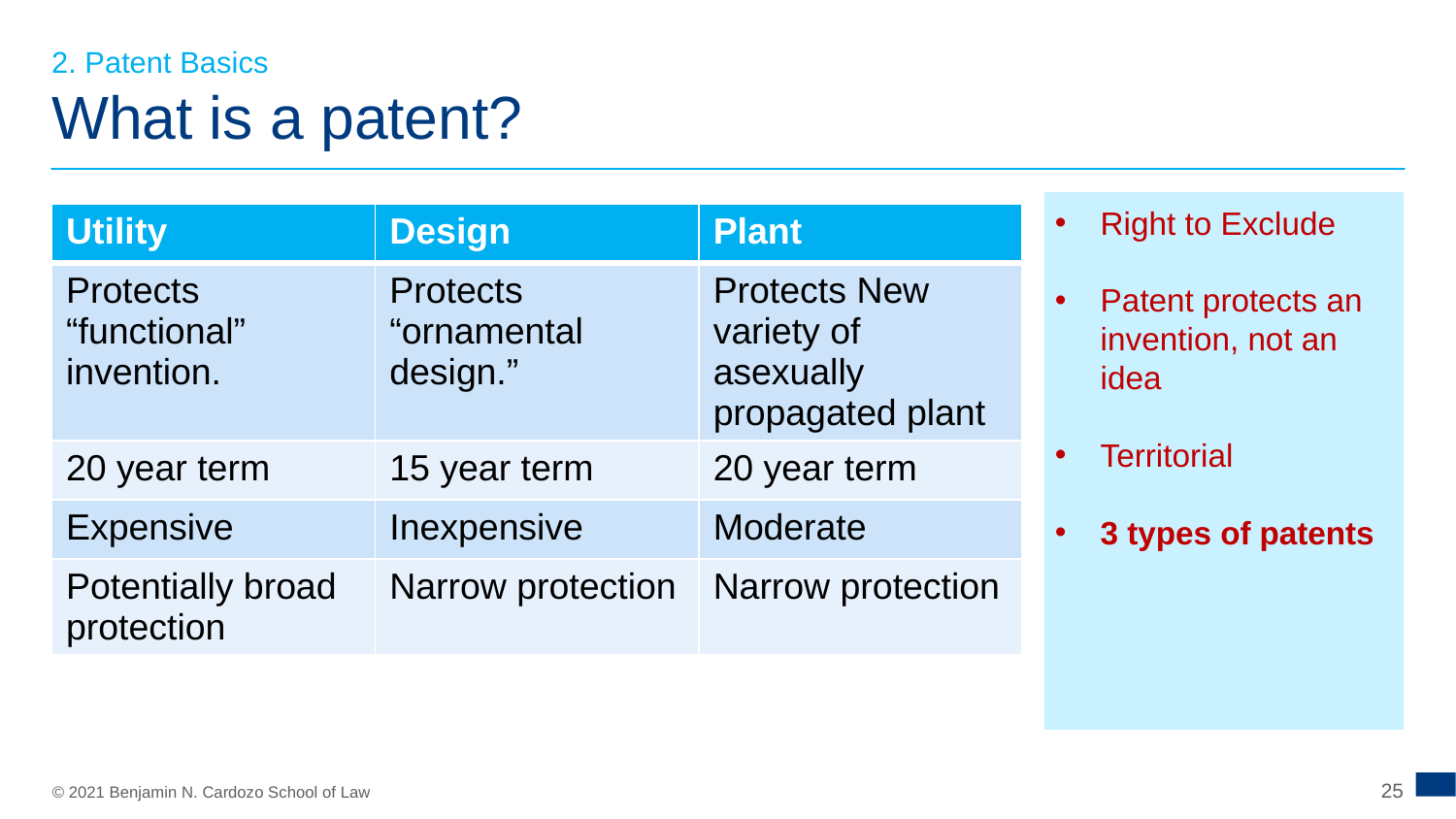

2. Patent Basics
# What is a patent?
Right to Exclude

Patent protects an invention, not an idea

Territorial

3 types of patents
| Utility | Design | Plant |
| --- | --- | --- |
| Protects “functional” invention. | Protects “ornamental design.” | Protects New variety of asexually propagated plant |
| 20 year term | 15 year term | 20 year term |
| Expensive | Inexpensive | Moderate |
| Potentially broad protection | Narrow protection | Narrow protection |
25